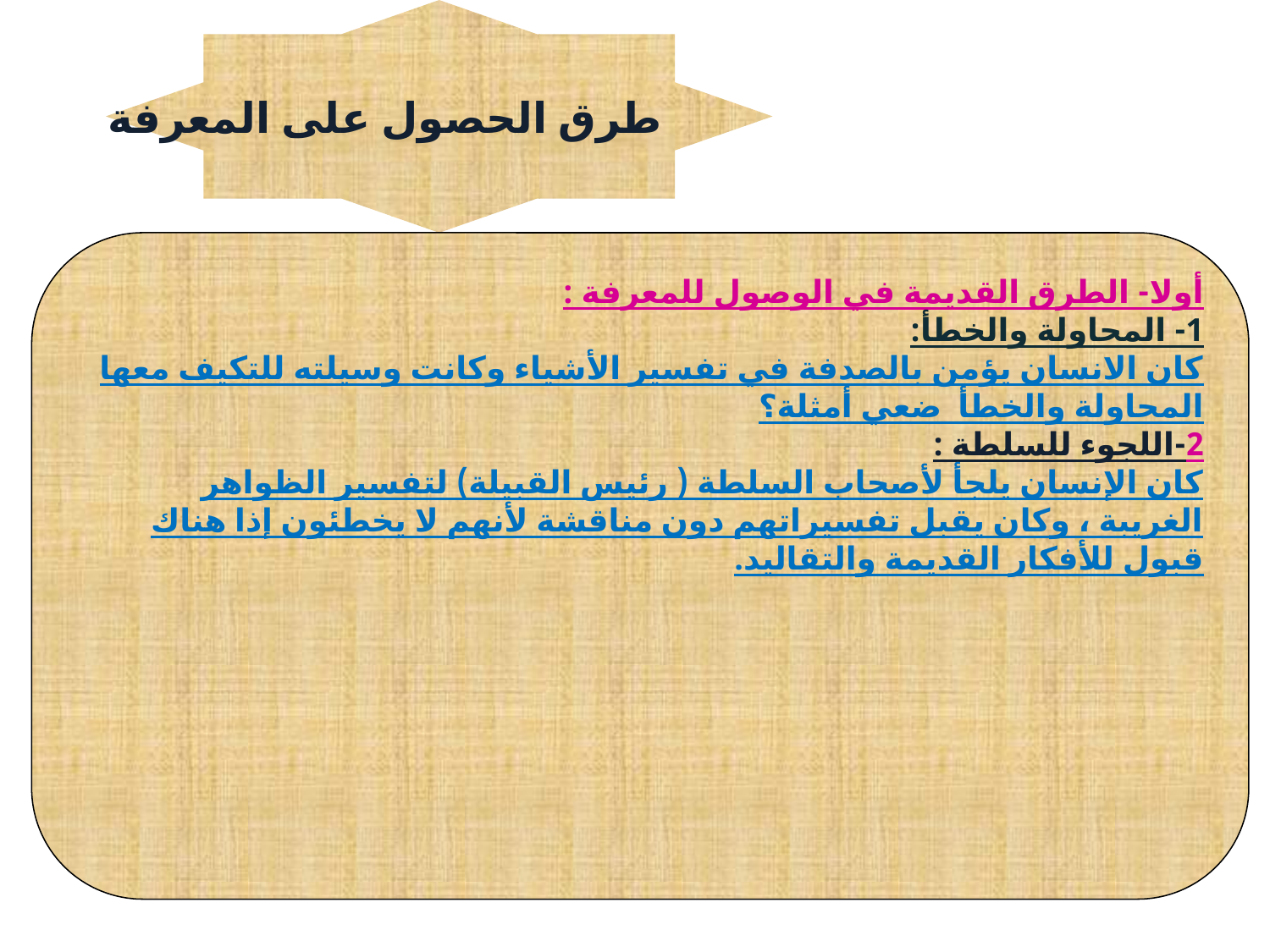

طرق الحصول على المعرفة
أولا- الطرق القديمة في الوصول للمعرفة :
1- المحاولة والخطأ:
كان الانسان يؤمن بالصدفة في تفسير الأشياء وكانت وسيلته للتكيف معها المحاولة والخطأ  ضعي أمثلة؟
2-اللجوء للسلطة :
كان الإنسان يلجأ لأصحاب السلطة ( رئيس القبيلة) لتفسير الظواهر الغريبة ، وكان يقبل تفسيراتهم دون مناقشة لأنهم لا يخطئون إذا هناك قبول للأفكار القديمة والتقاليد.